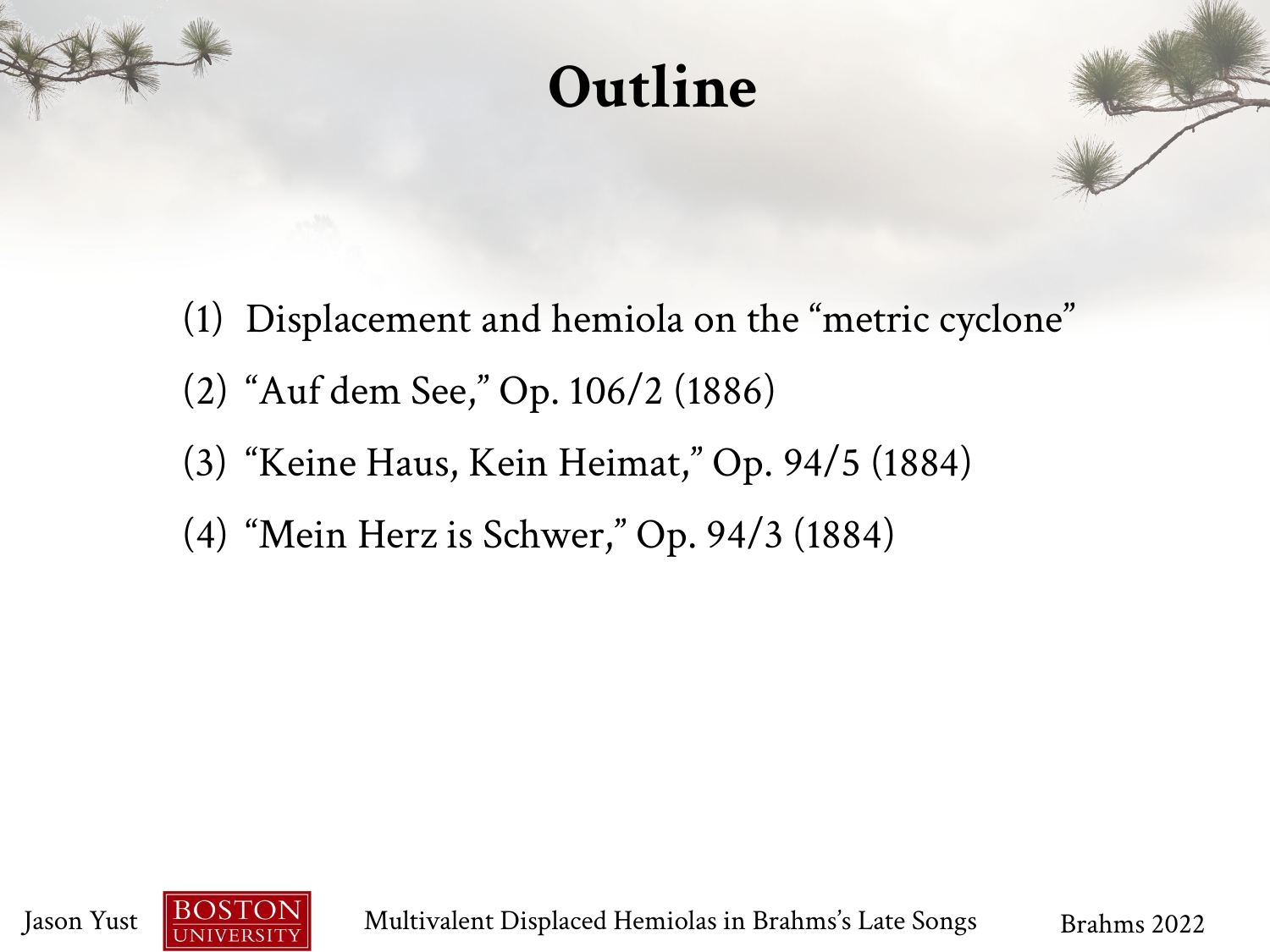

Outline
Displacement and hemiola on the “metric cyclone”
“Auf dem See,” Op. 106/2 (1886)
“Keine Haus, Kein Heimat,” Op. 94/5 (1884)
“Mein Herz is Schwer,” Op. 94/3 (1884)